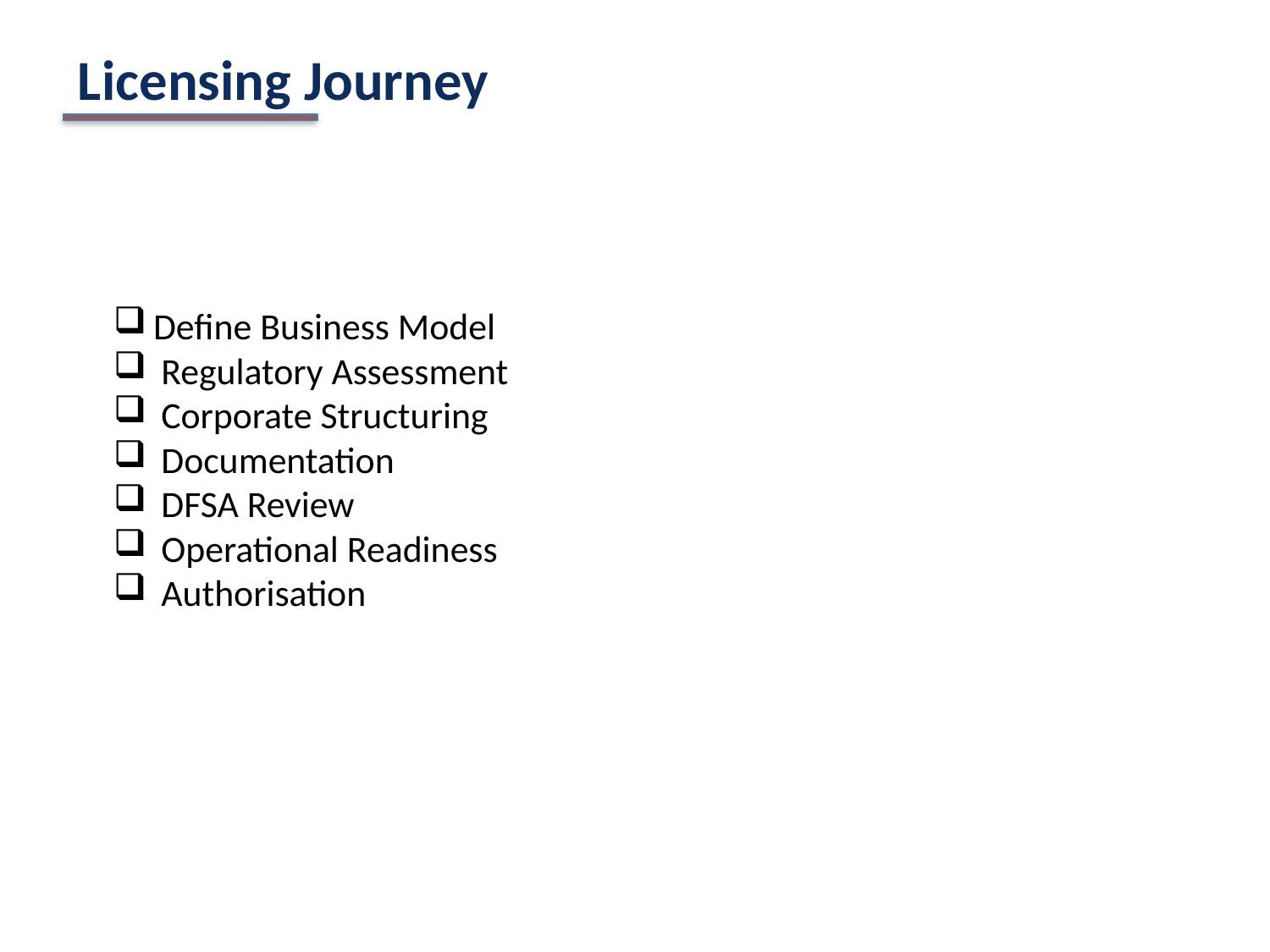

Licensing Journey
#

Define Business Model
Regulatory Assessment
Corporate Structuring
Documentation
DFSA Review
Operational Readiness
Authorisation